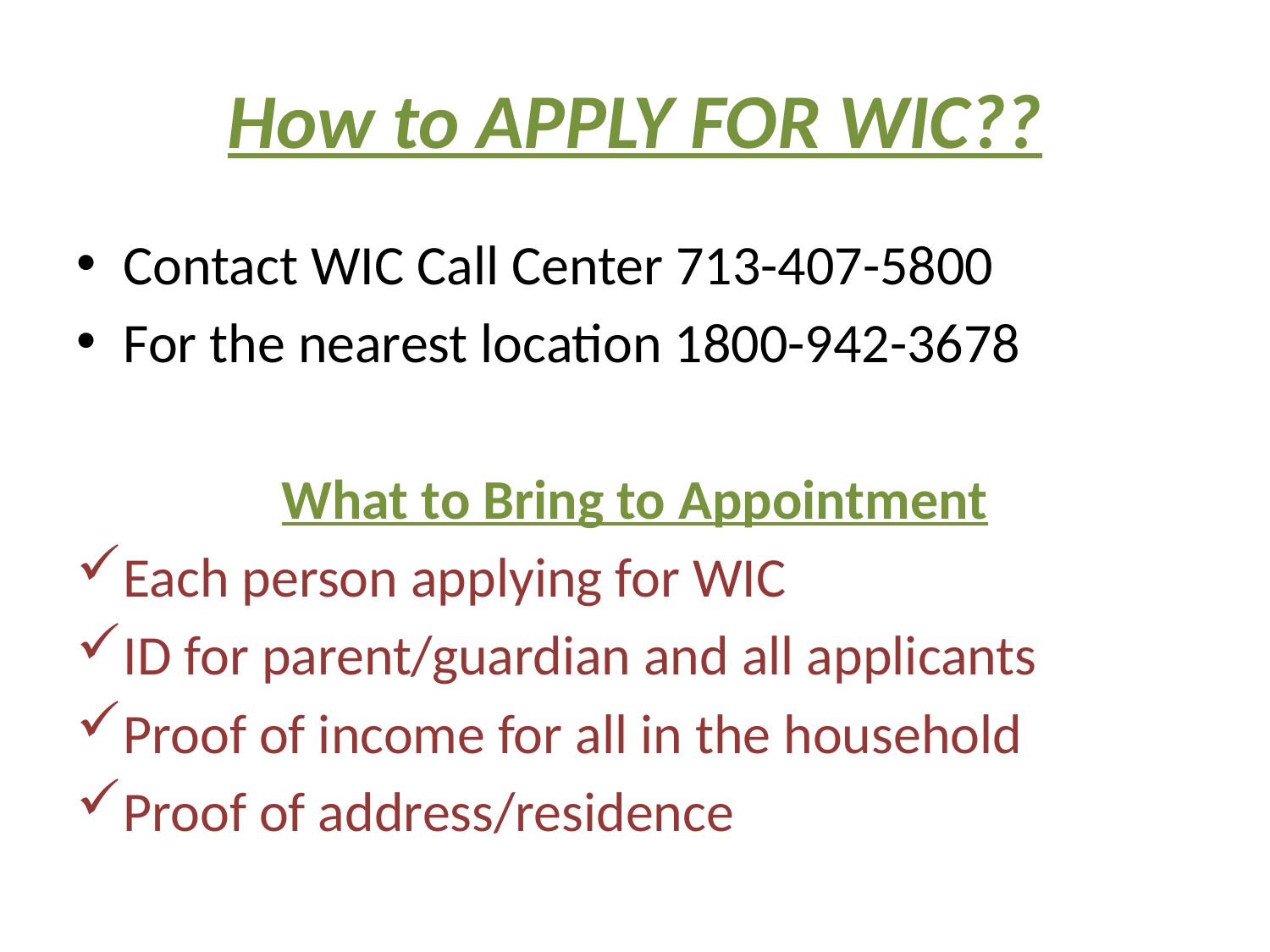

# How to APPLY FOR WIC??
Contact WIC Call Center 713-407-5800
For the nearest location 1800-942-3678

What to Bring to Appointment
Each person applying for WIC
ID for parent/guardian and all applicants
Proof of income for all in the household
Proof of address/residence